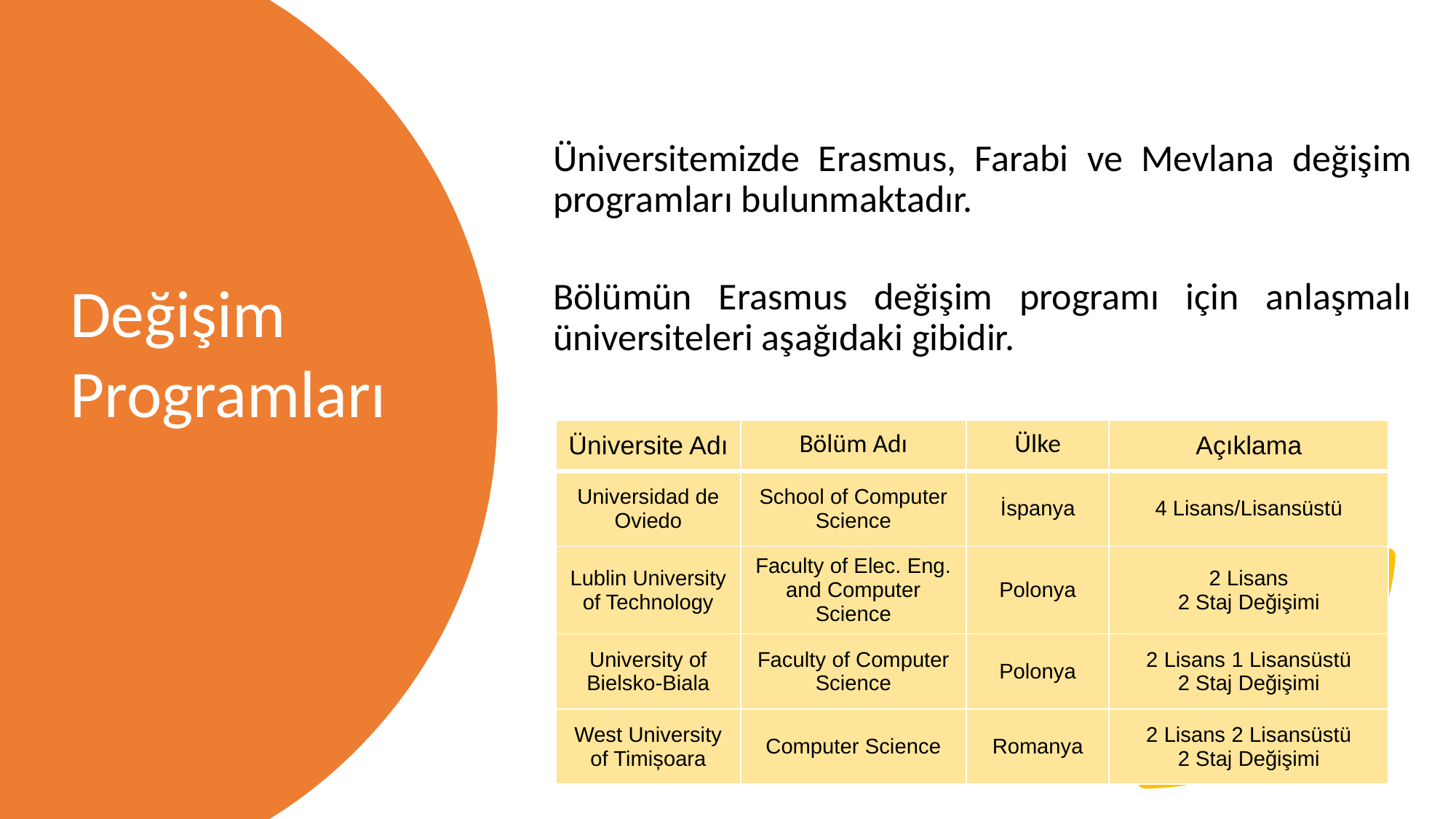

Üniversitemizde Erasmus, Farabi ve Mevlana değişim programları bulunmaktadır.

Bölümün Erasmus değişim programı için anlaşmalı üniversiteleri aşağıdaki gibidir.

Değişim
Programları

| Üniversite Adı | Bölüm Adı | Ülke | Açıklama |
| --- | --- | --- | --- |
| Universidad de Oviedo | School of Computer Science | İspanya | 4 Lisans/Lisansüstü |
| Lublin University of Technology | Faculty of Elec. Eng. and Computer Science | Polonya | 2 Lisans 2 Staj Değişimi |
| University of Bielsko-Biala | Faculty of Computer Science | Polonya | 2 Lisans 1 Lisansüstü 2 Staj Değişimi |
| West University of Timișoara | Computer Science | Romanya | 2 Lisans 2 Lisansüstü 2 Staj Değişimi |